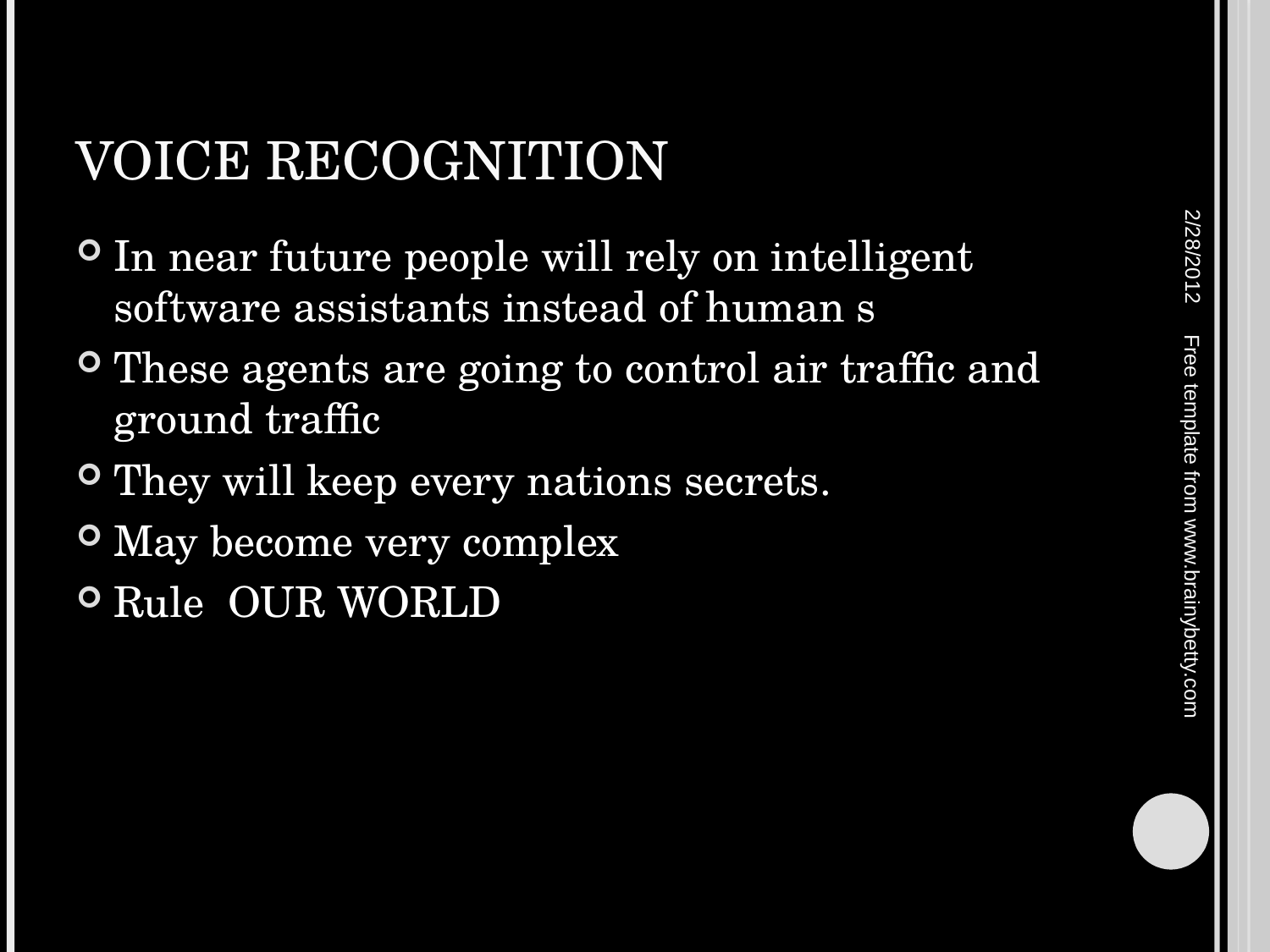

# VOICE RECOGNITION
2/28/2012
In near future people will rely on intelligent software assistants instead of human s
These agents are going to control air traffic and ground traffic
They will keep every nations secrets.
May become very complex
Rule  OUR WORLD

Free template from www.brainybetty.com